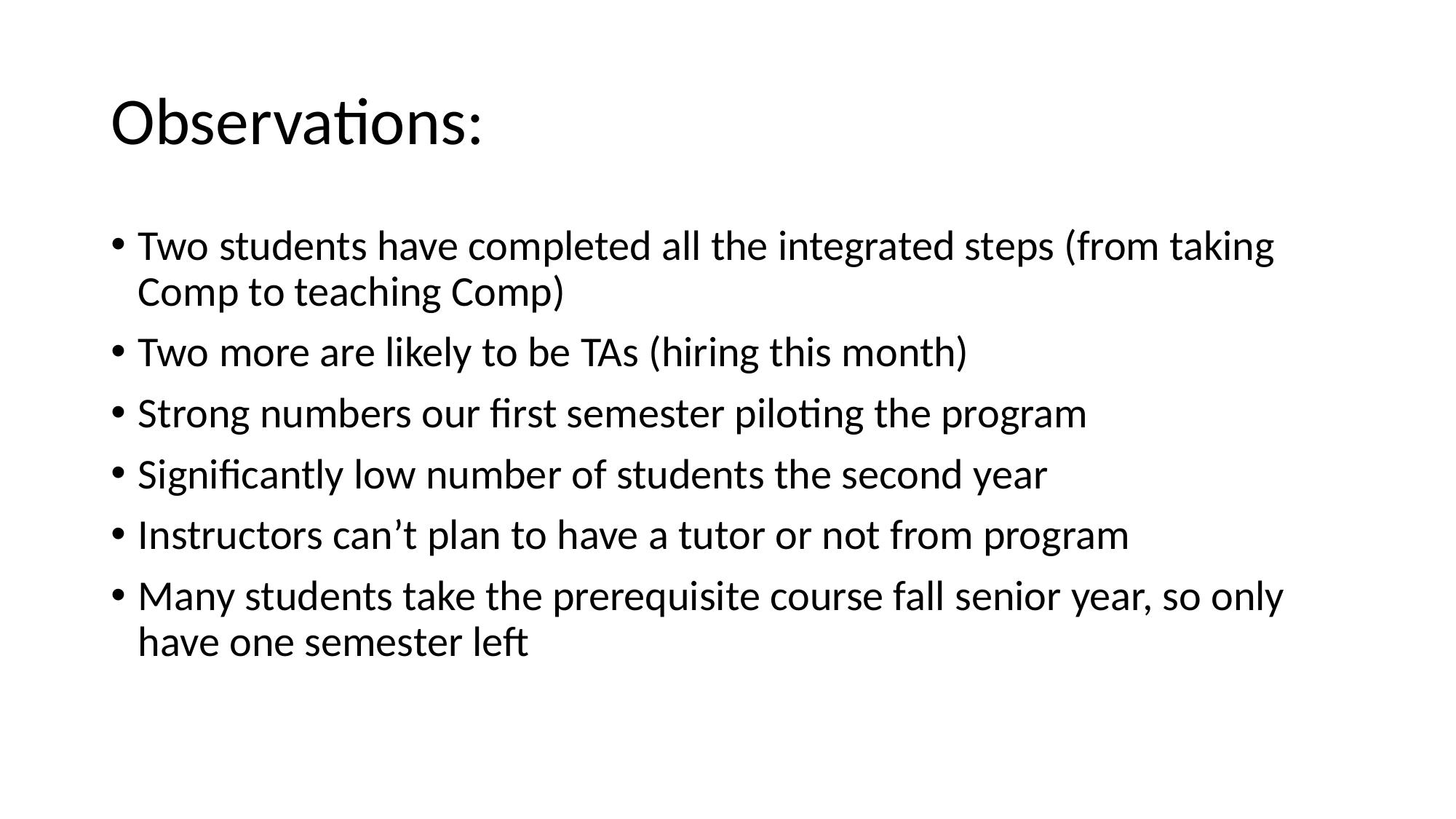

# Observations:
Two students have completed all the integrated steps (from taking Comp to teaching Comp)
Two more are likely to be TAs (hiring this month)
Strong numbers our first semester piloting the program
Significantly low number of students the second year
Instructors can’t plan to have a tutor or not from program
Many students take the prerequisite course fall senior year, so only have one semester left